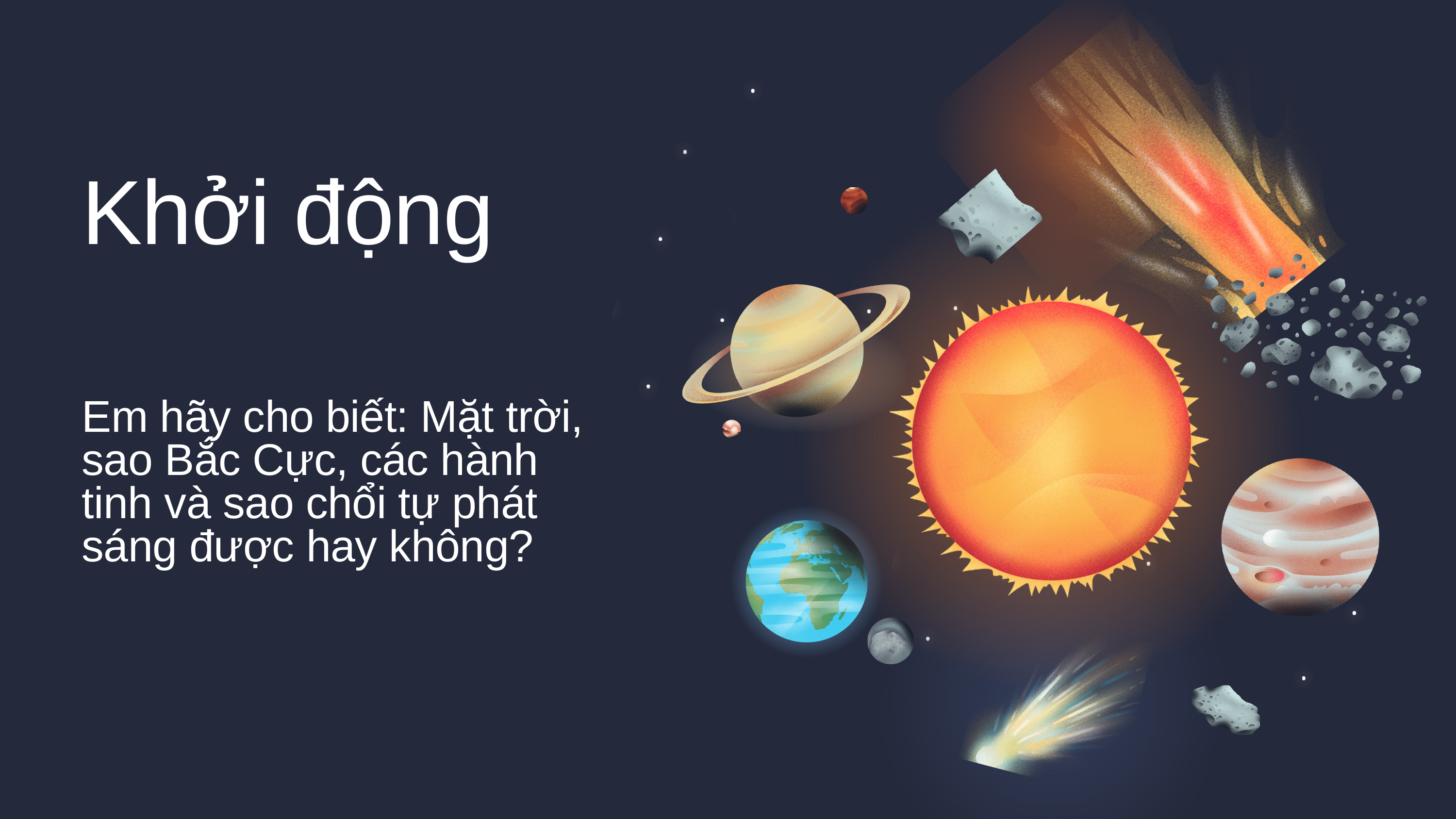

Khởi động
Em hãy cho biết: Mặt trời, sao Bắc Cực, các hành tinh và sao chổi tự phát sáng được hay không?